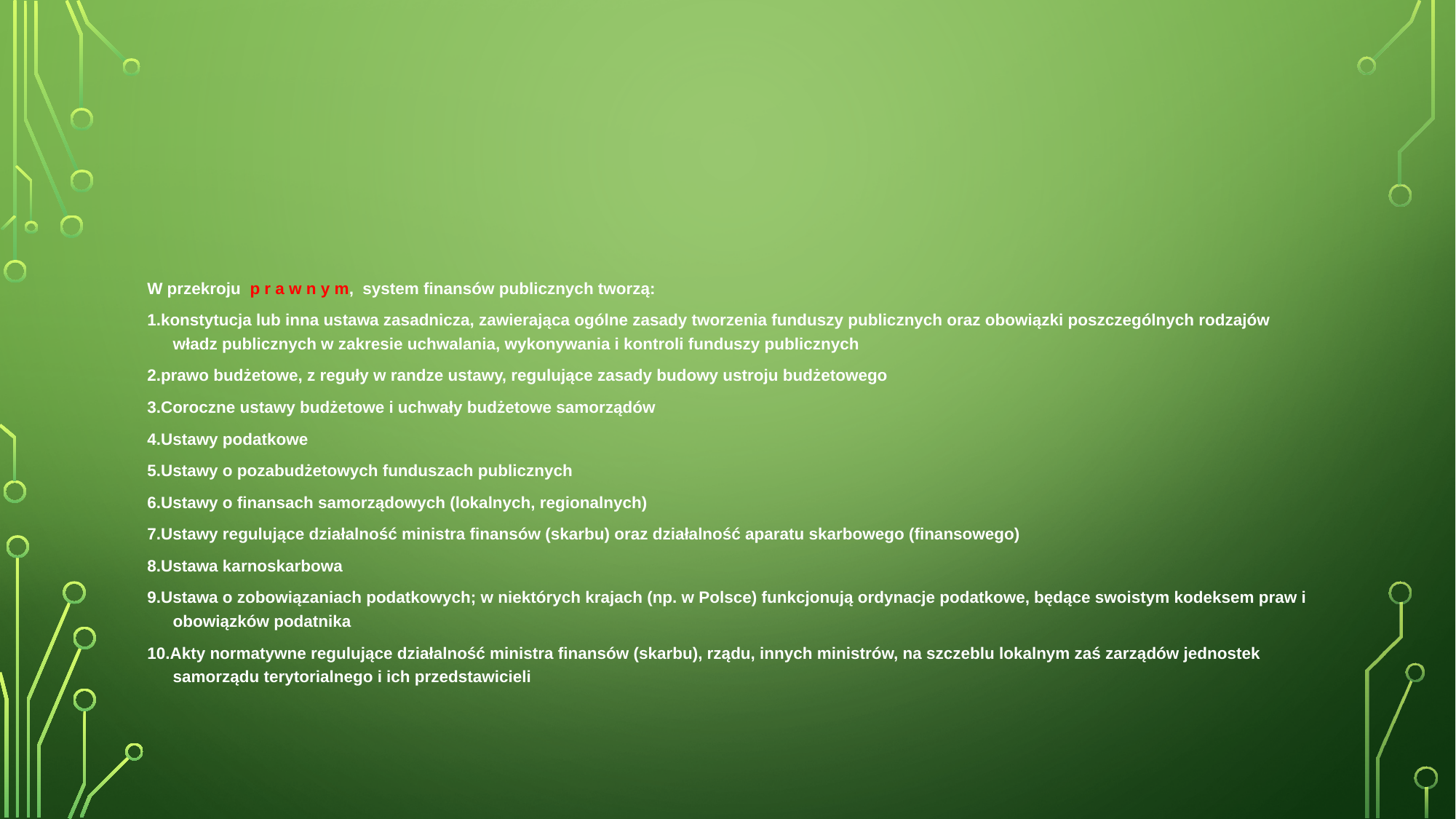

#
W przekroju  p r a w n y m,  system finansów publicznych tworzą:
1.konstytucja lub inna ustawa zasadnicza, zawierająca ogólne zasady tworzenia funduszy publicznych oraz obowiązki poszczególnych rodzajów władz publicznych w zakresie uchwalania, wykonywania i kontroli funduszy publicznych
2.prawo budżetowe, z reguły w randze ustawy, regulujące zasady budowy ustroju budżetowego
3.Coroczne ustawy budżetowe i uchwały budżetowe samorządów
4.Ustawy podatkowe
5.Ustawy o pozabudżetowych funduszach publicznych
6.Ustawy o finansach samorządowych (lokalnych, regionalnych)
7.Ustawy regulujące działalność ministra finansów (skarbu) oraz działalność aparatu skarbowego (finansowego)
8.Ustawa karnoskarbowa
9.Ustawa o zobowiązaniach podatkowych; w niektórych krajach (np. w Polsce) funkcjonują ordynacje podatkowe, będące swoistym kodeksem praw i obowiązków podatnika
10.Akty normatywne regulujące działalność ministra finansów (skarbu), rządu, innych ministrów, na szczeblu lokalnym zaś zarządów jednostek samorządu terytorialnego i ich przedstawicieli